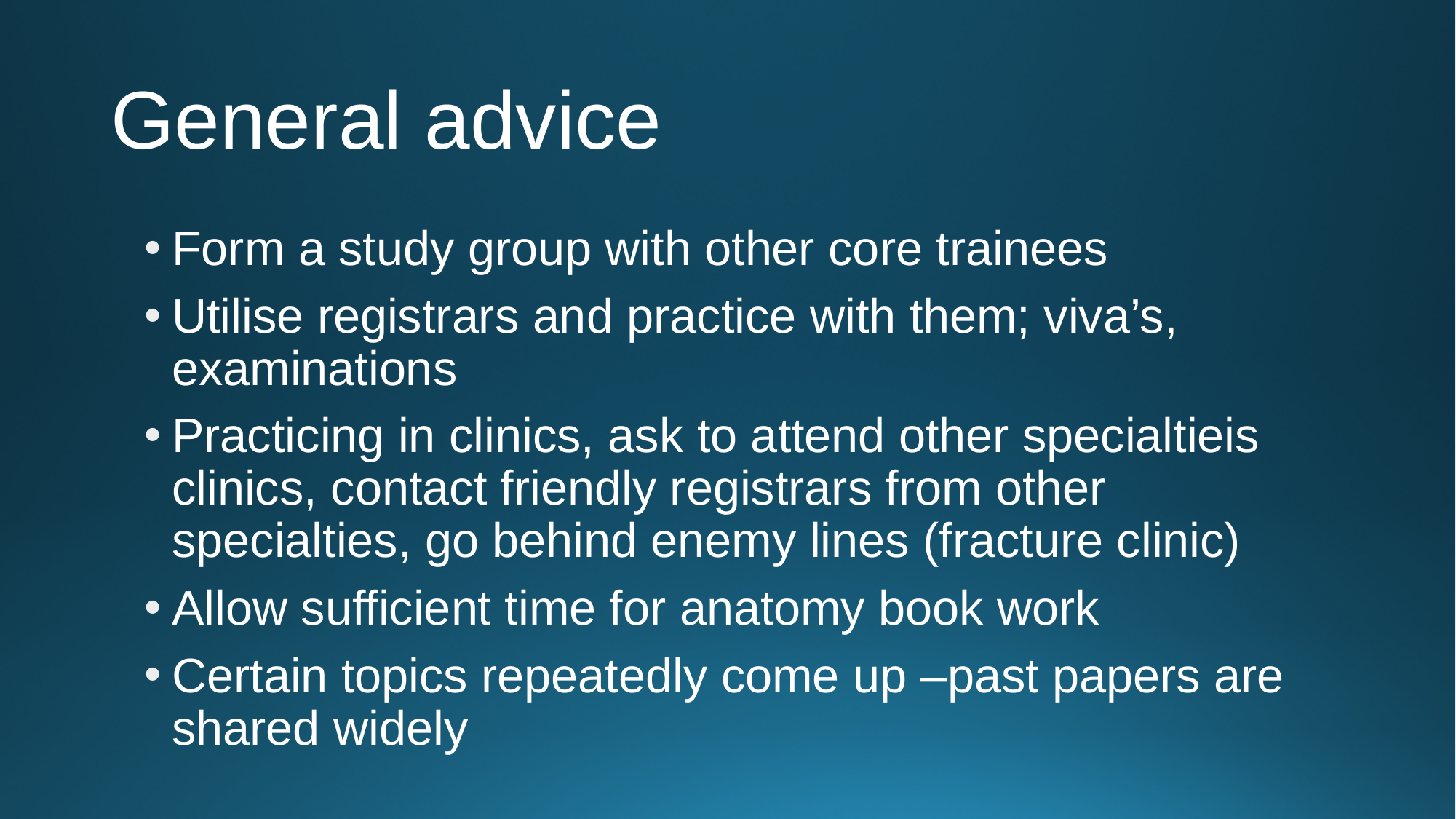

# General advice
Form a study group with other core trainees
Utilise registrars and practice with them; viva’s, examinations
Practicing in clinics, ask to attend other specialtieis clinics, contact friendly registrars from other specialties, go behind enemy lines (fracture clinic)
Allow sufficient time for anatomy book work
Certain topics repeatedly come up –past papers are shared widely